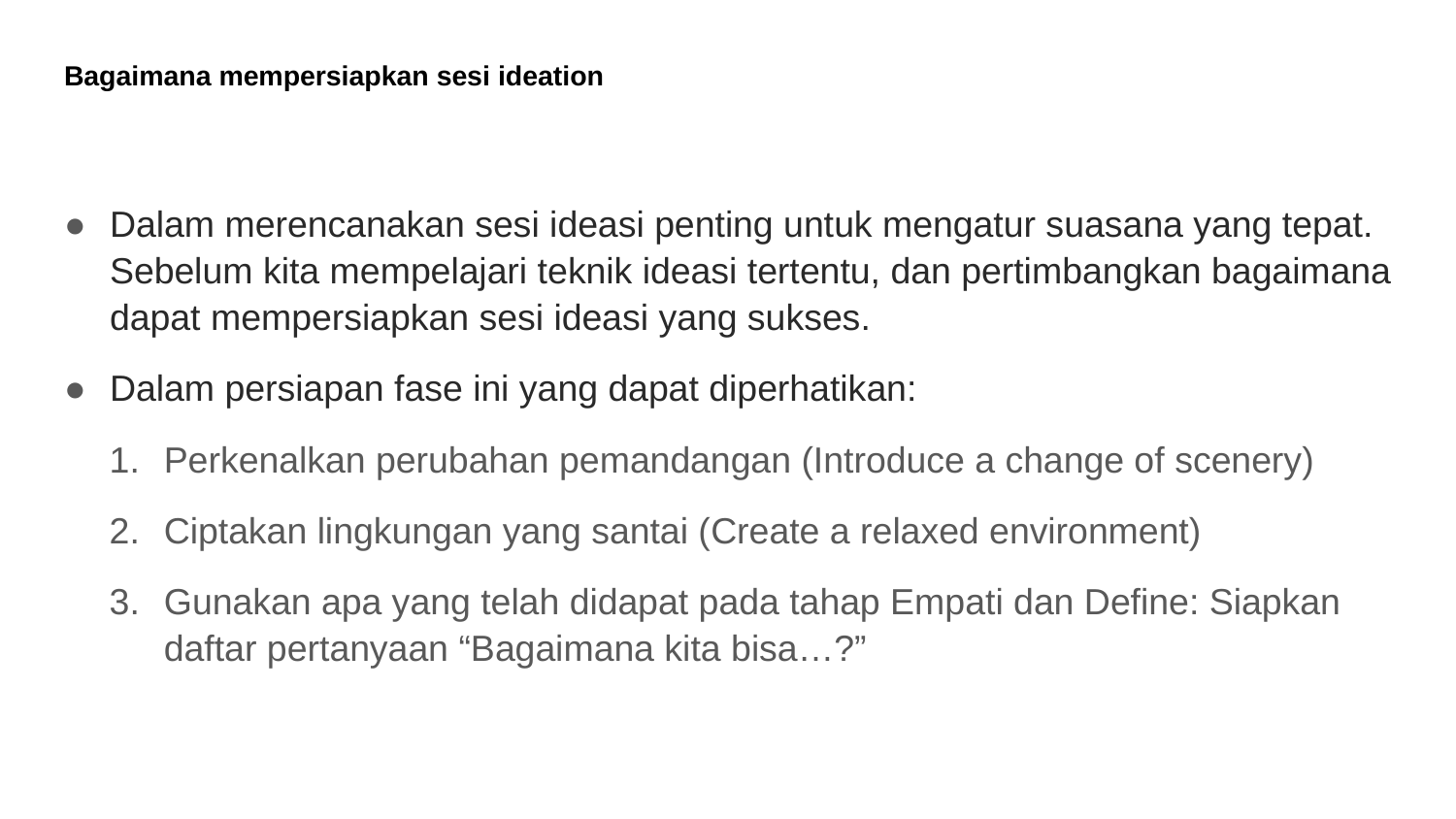

# Bagaimana mempersiapkan sesi ideation
Dalam merencanakan sesi ideasi penting untuk mengatur suasana yang tepat. Sebelum kita mempelajari teknik ideasi tertentu, dan pertimbangkan bagaimana dapat mempersiapkan sesi ideasi yang sukses.
Dalam persiapan fase ini yang dapat diperhatikan:
Perkenalkan perubahan pemandangan (Introduce a change of scenery)
Ciptakan lingkungan yang santai (Create a relaxed environment)
Gunakan apa yang telah didapat pada tahap Empati dan Define: Siapkan daftar pertanyaan “Bagaimana kita bisa…?”